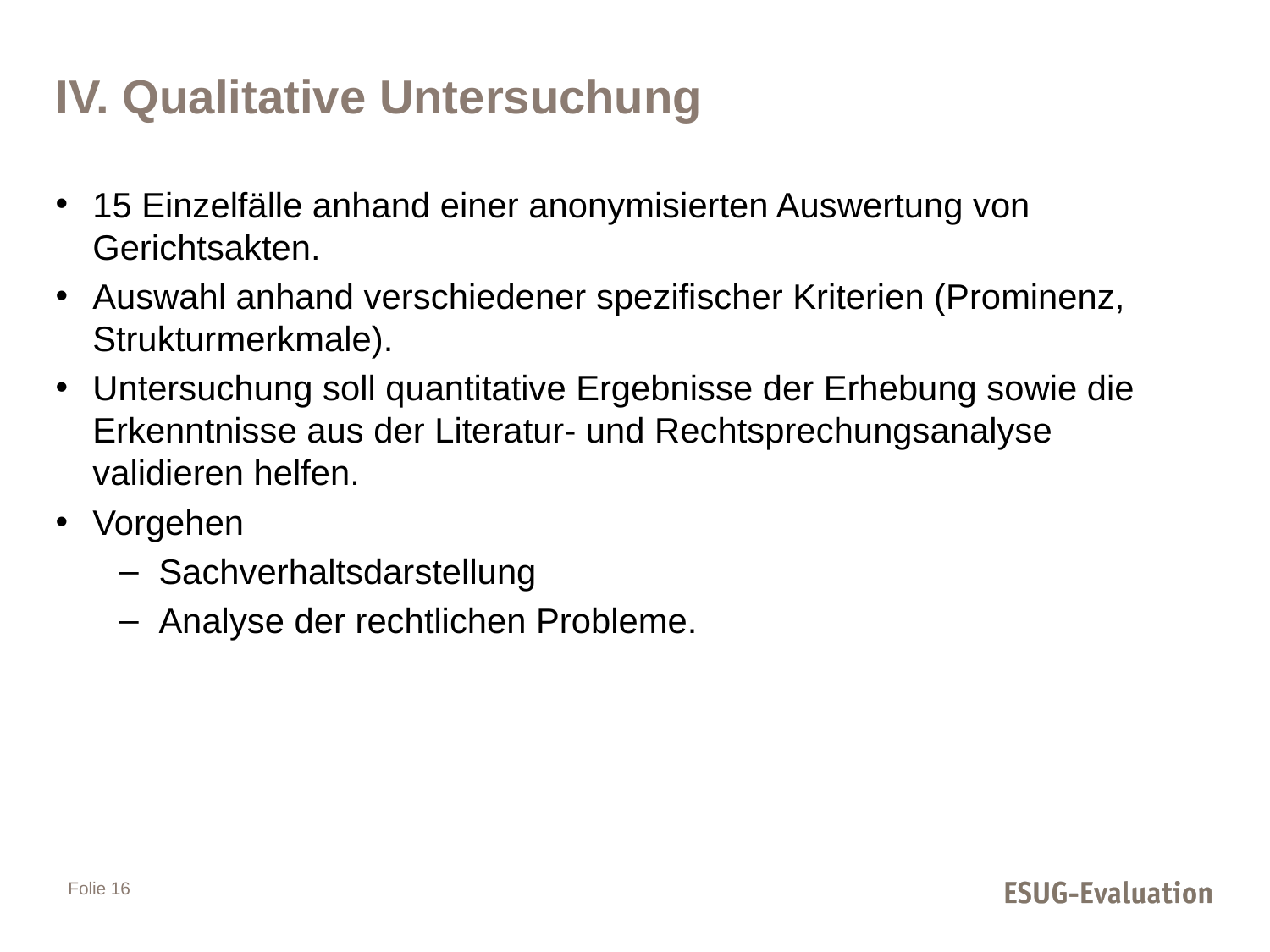

# IV. Qualitative Untersuchung
15 Einzelfälle anhand einer anonymisierten Auswertung von Gerichtsakten.
Auswahl anhand verschiedener spezifischer Kriterien (Prominenz, Strukturmerkmale).
Untersuchung soll quantitative Ergebnisse der Erhebung sowie die Erkenntnisse aus der Literatur- und Rechtsprechungsanalyse validieren helfen.
Vorgehen
Sachverhaltsdarstellung
Analyse der rechtlichen Probleme.

Folie 16